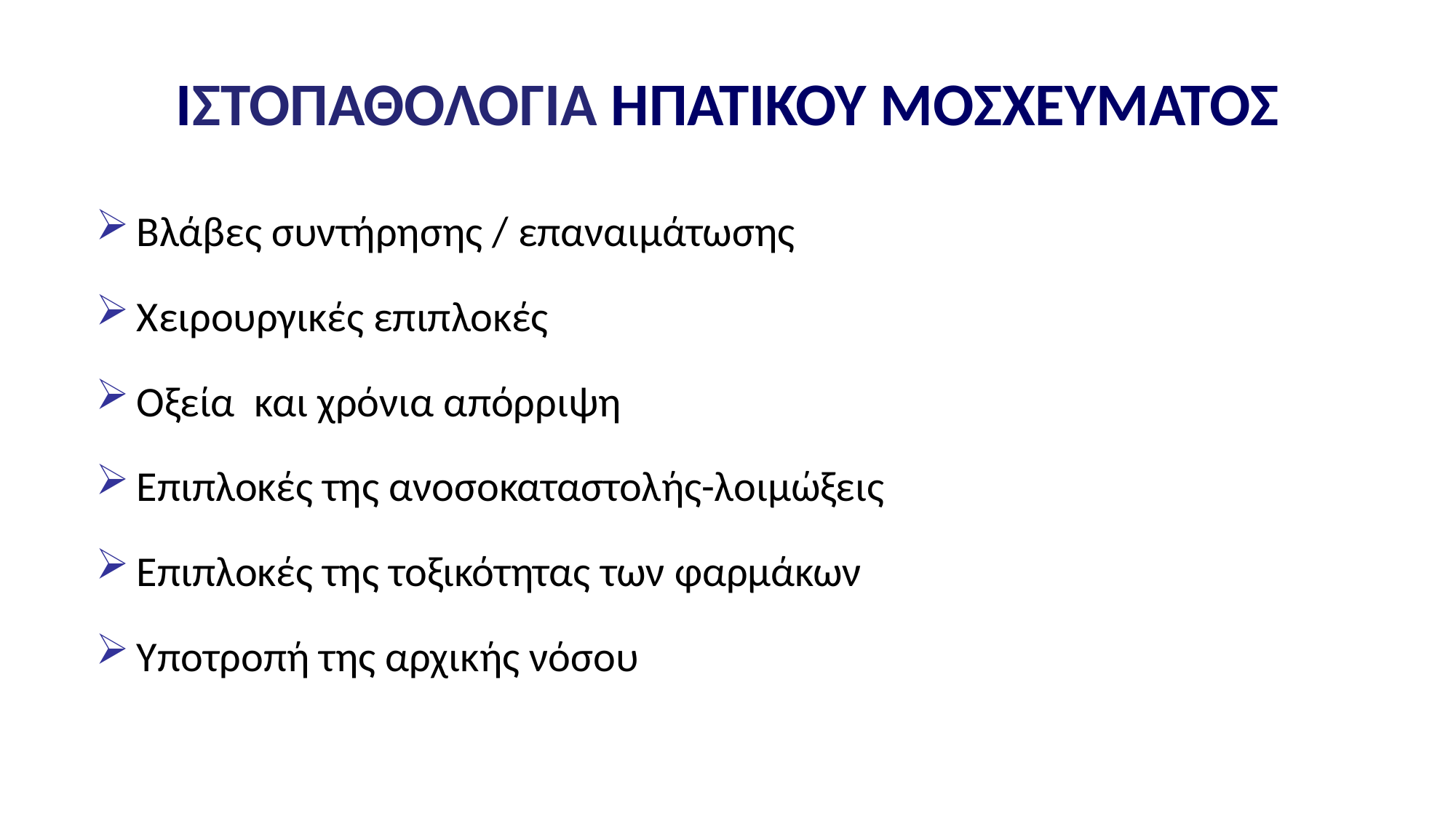

# ΙΣΤΟΠΑΘΟΛΟΓΙΑ ΗΠΑΤΙΚΟΥ ΜΟΣΧΕΥΜΑΤΟΣ
Βλάβες συντήρησης / επαναιμάτωσης
Χειρουργικές επιπλοκές
Οξεία  και χρόνια απόρριψη
Επιπλοκές της ανοσοκαταστολής-λοιμώξεις
Επιπλοκές της τοξικότητας των φαρμάκων
Υποτροπή της αρχικής νόσου